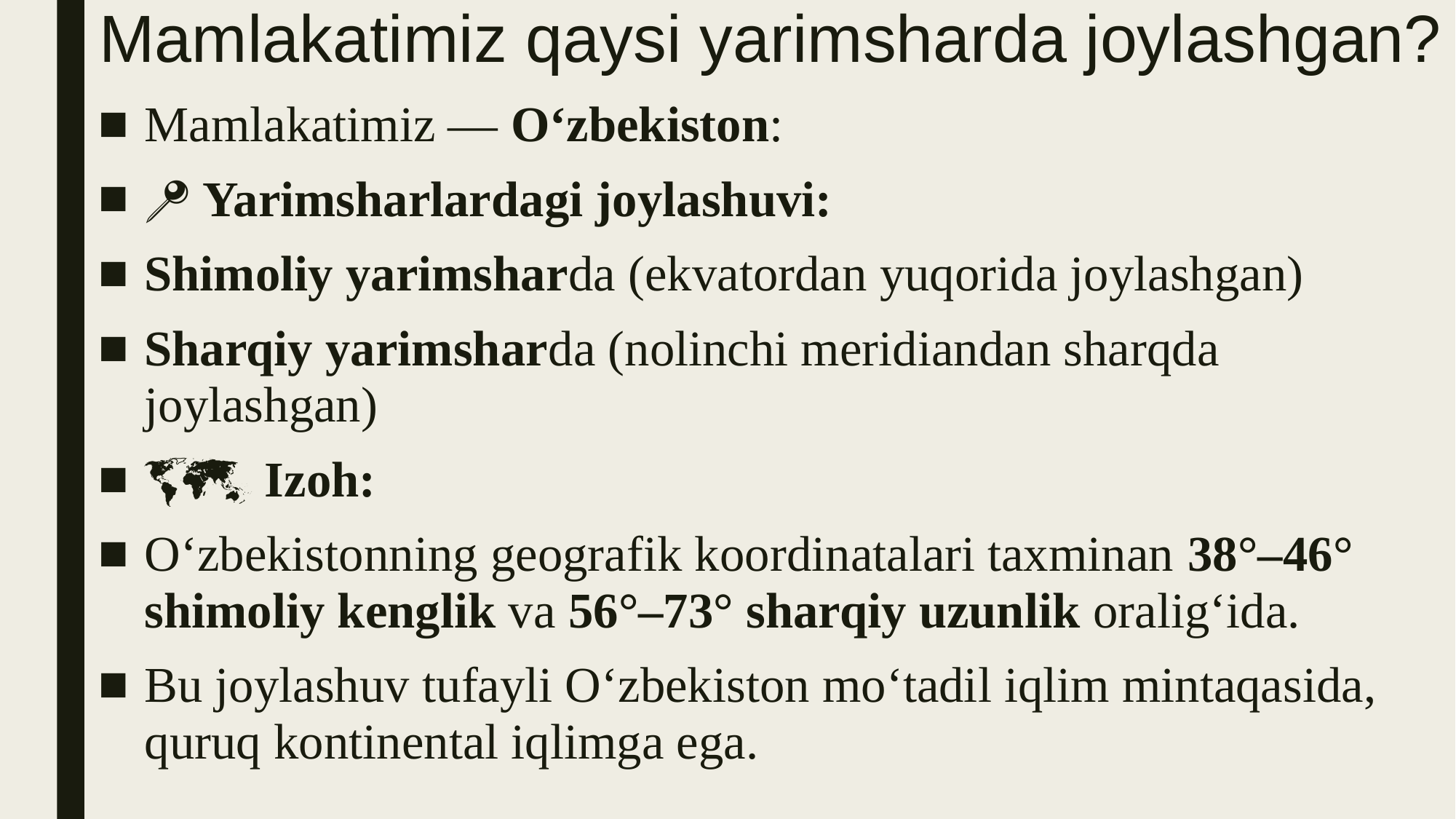

# Mamlakatimiz qaysi yarimsharda joylashgan?
Mamlakatimiz — O‘zbekiston:
📍 Yarimsharlardagi joylashuvi:
Shimoliy yarimsharda (ekvatordan yuqorida joylashgan)
Sharqiy yarimsharda (nolinchi meridiandan sharqda joylashgan)
🗺️ Izoh:
O‘zbekistonning geografik koordinatalari taxminan 38°–46° shimoliy kenglik va 56°–73° sharqiy uzunlik oralig‘ida.
Bu joylashuv tufayli O‘zbekiston mo‘tadil iqlim mintaqasida, quruq kontinental iqlimga ega.